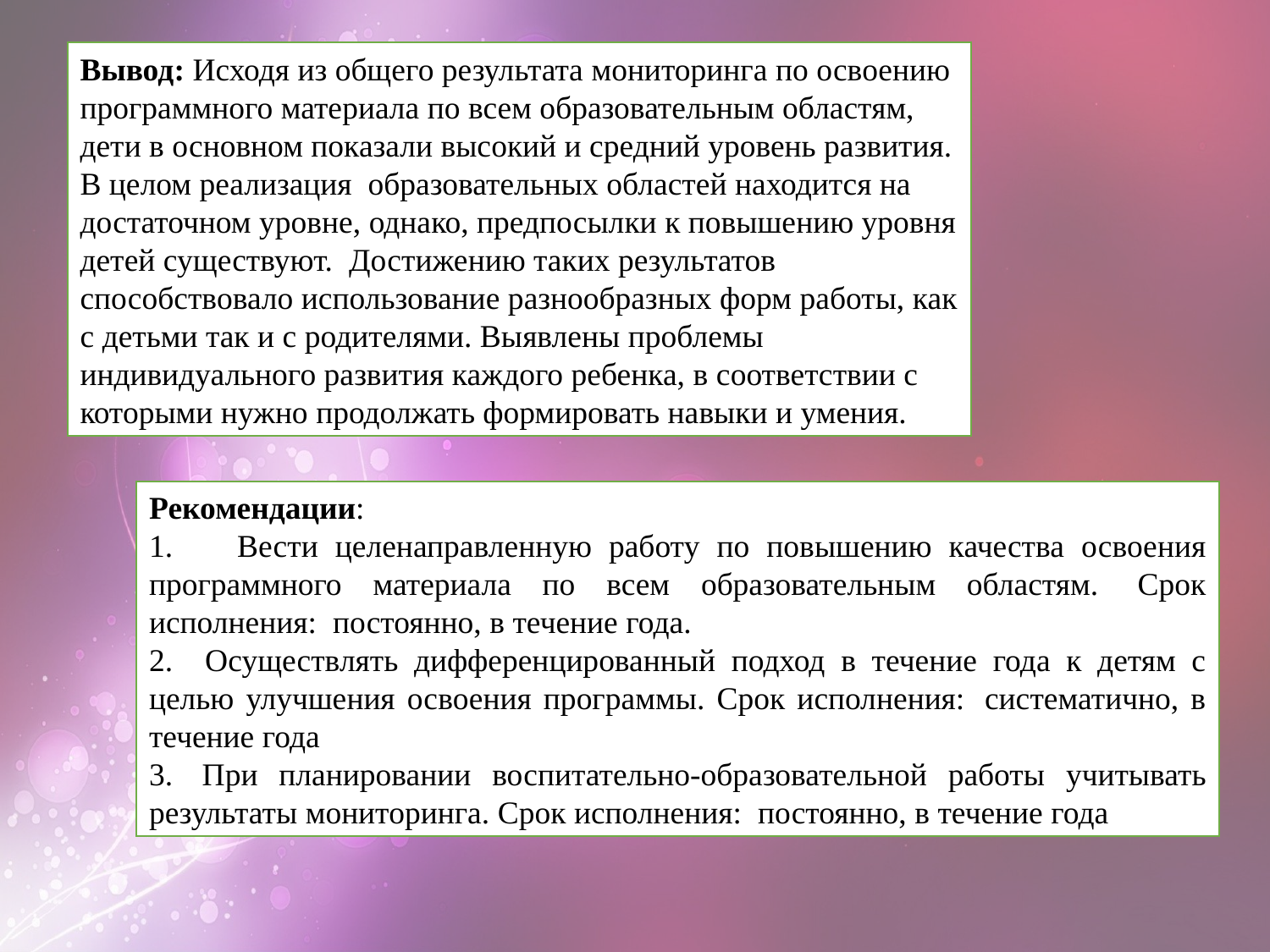

Вывод: Исходя из общего результата мониторинга по освоению программного материала по всем образовательным областям, дети в основном показали высокий и средний уровень развития. В целом реализация  образовательных областей находится на достаточном уровне, однако, предпосылки к повышению уровня детей существуют.  Достижению таких результатов способствовало использование разнообразных форм работы, как с детьми так и с родителями. Выявлены проблемы индивидуального развития каждого ребенка, в соответствии с которыми нужно продолжать формировать навыки и умения.
Рекомендации:
1.        Вести целенаправленную работу по повышению качества освоения программного материала по всем образовательным областям.  Срок исполнения:  постоянно, в течение года.
2.    Осуществлять дифференцированный подход в течение года к детям с целью улучшения освоения программы. Срок исполнения:  систематично, в течение года
3.  При планировании воспитательно-образовательной работы учитывать результаты мониторинга. Срок исполнения:  постоянно, в течение года